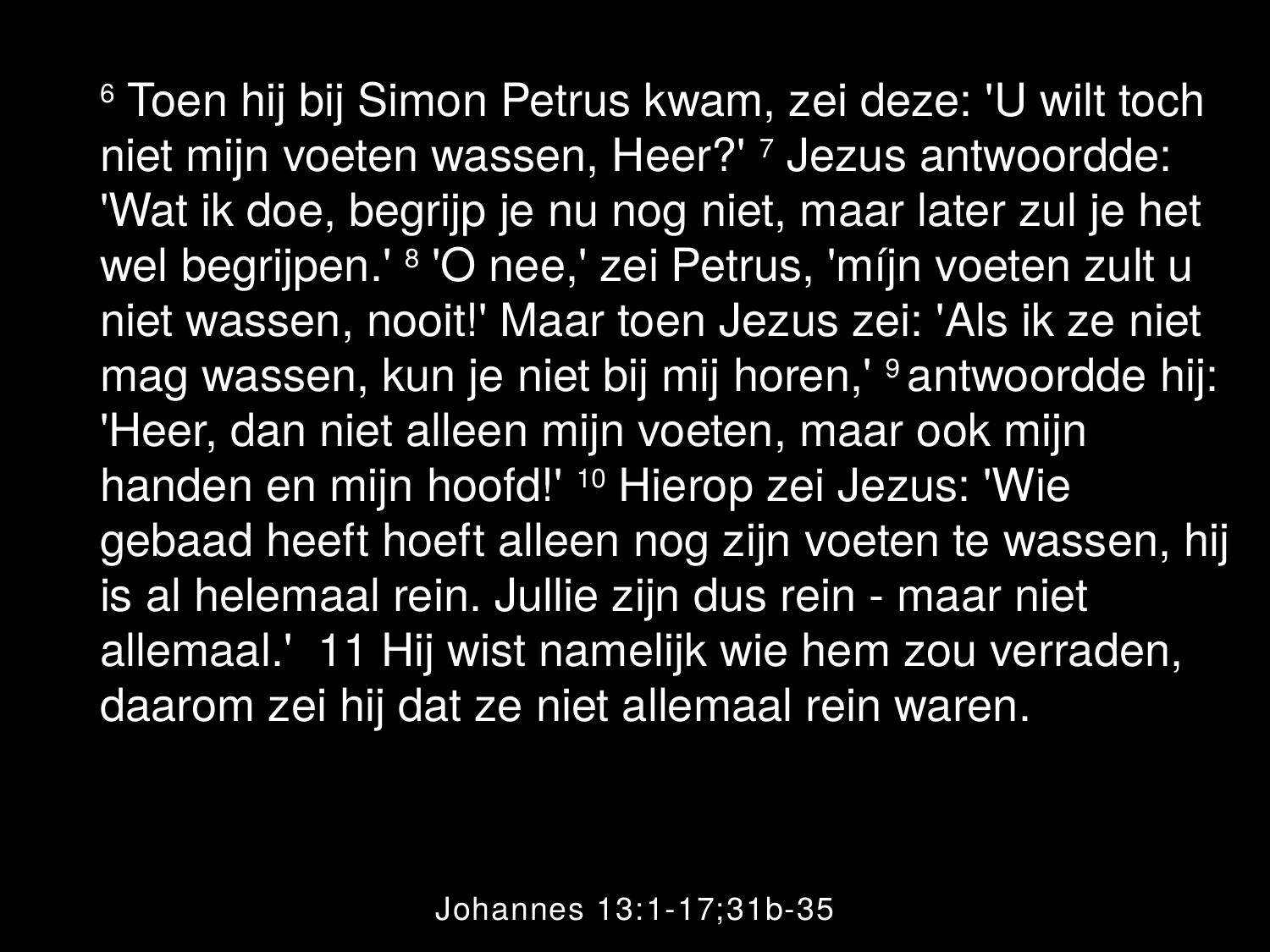

Prijs onze Heer, Hij alleen is de machtige God, vol van majesteit. Kom en buig neer, loof zijn heil'ge naam. Breng dan aan Hem, als een offer een zoete geur. De gebeden van je hart naar zijn troon. Geef Hem dank en eer. De Heer almachtig, zijn liefde duurt voor eeuwig. Zijn trouw en goedheid gaan ons voor. Zijn kracht zal nimmer falen of ontbreken en zijn liefde blijft.
6 Toen hij bij Simon Petrus kwam, zei deze: 'U wilt toch niet mijn voeten wassen, Heer?' 7 Jezus antwoordde: 'Wat ik doe, begrijp je nu nog niet, maar later zul je het wel begrijpen.' 8 'O nee,' zei Petrus, 'míjn voeten zult u niet wassen, nooit!' Maar toen Jezus zei: 'Als ik ze niet mag wassen, kun je niet bij mij horen,' 9 antwoordde hij: 'Heer, dan niet alleen mijn voeten, maar ook mijn handen en mijn hoofd!' 10 Hierop zei Jezus: 'Wie gebaad heeft hoeft alleen nog zijn voeten te wassen, hij is al helemaal rein. Jullie zijn dus rein - maar niet allemaal.'  11 Hij wist namelijk wie hem zou verraden, daarom zei hij dat ze niet allemaal rein waren.
Johannes 13:1-17;31b-35